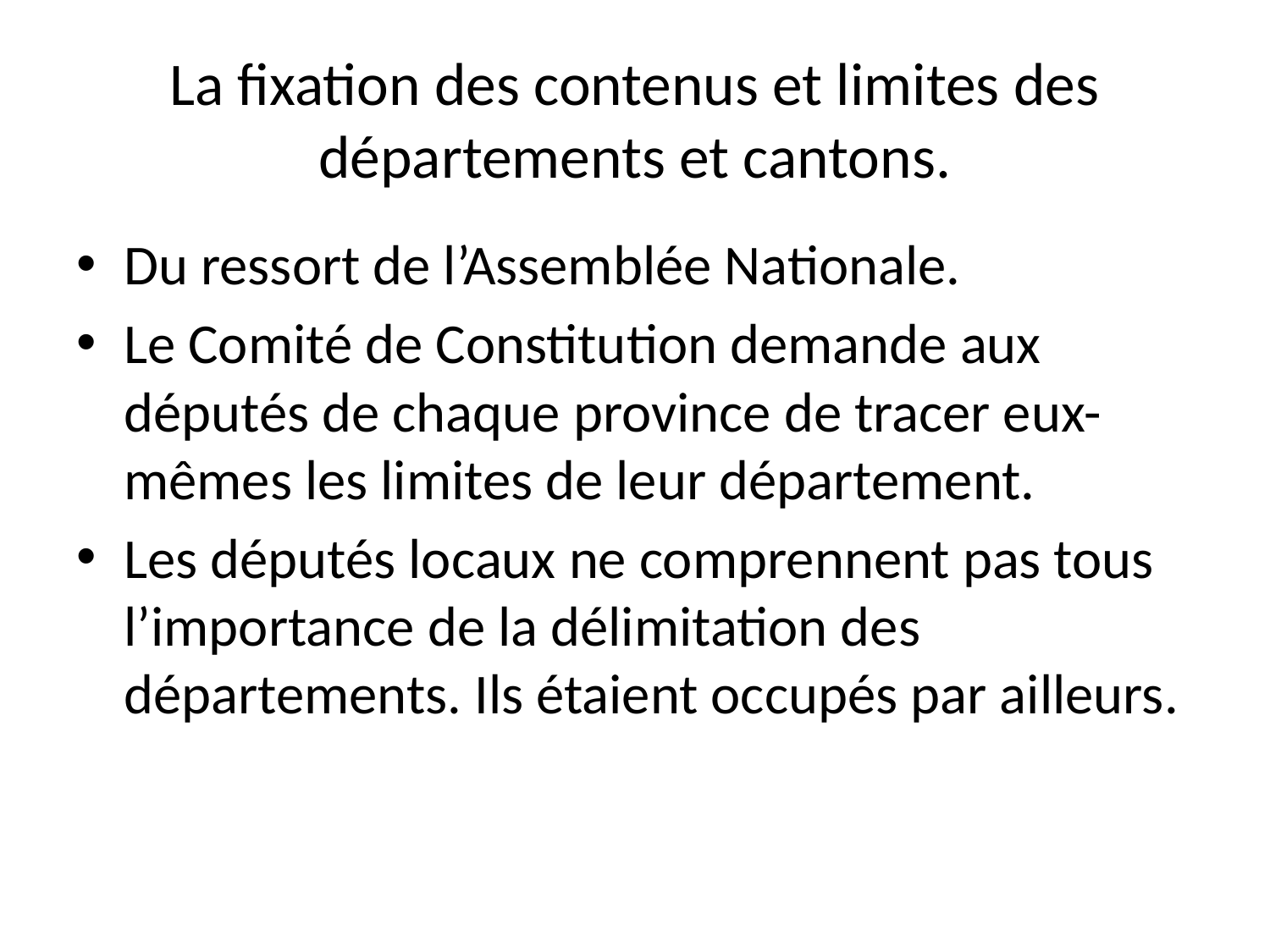

# La fixation des contenus et limites des départements et cantons.
Du ressort de l’Assemblée Nationale.
Le Comité de Constitution demande aux députés de chaque province de tracer eux-mêmes les limites de leur département.
Les députés locaux ne comprennent pas tous l’importance de la délimitation des départements. Ils étaient occupés par ailleurs.